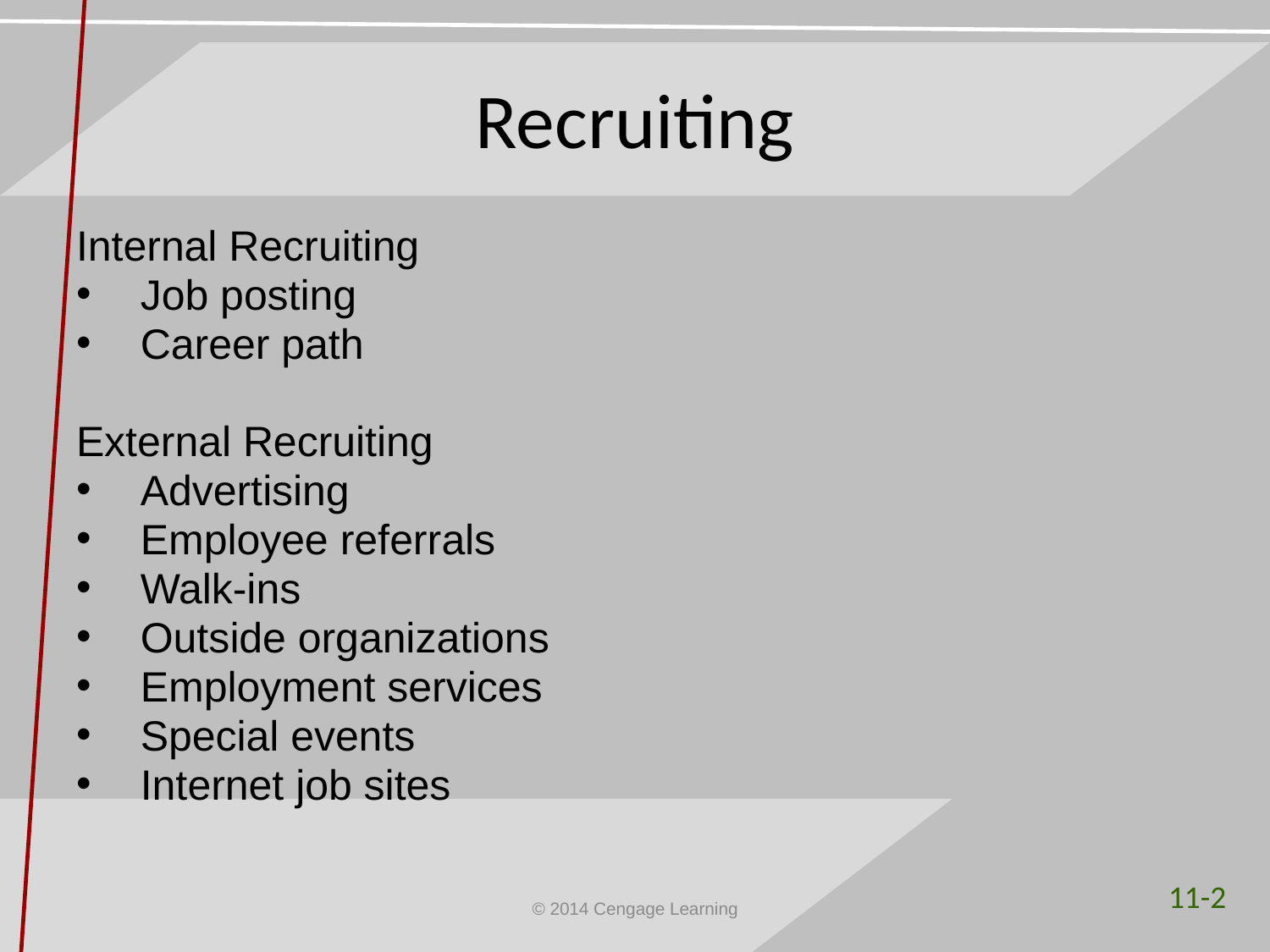

# Recruiting
Internal Recruiting
Job posting
Career path

External Recruiting
Advertising
Employee referrals
Walk-ins
Outside organizations
Employment services
Special events
Internet job sites

11-2
© 2014 Cengage Learning